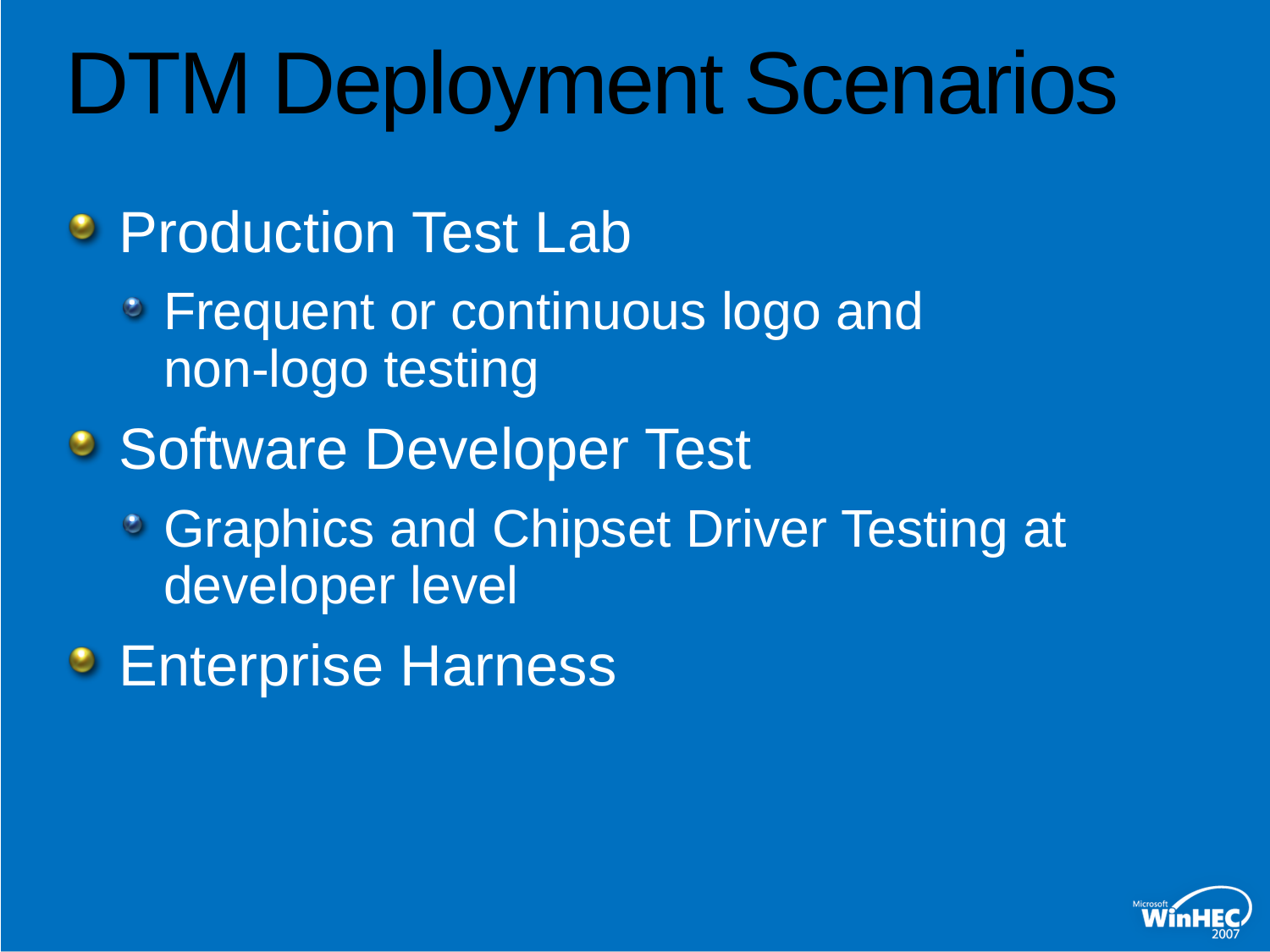

# DTM Deployment Scenarios
Production Test Lab
Frequent or continuous logo and
non-logo testing
Software Developer Test
Graphics and Chipset Driver Testing at developer level
Enterprise Harness